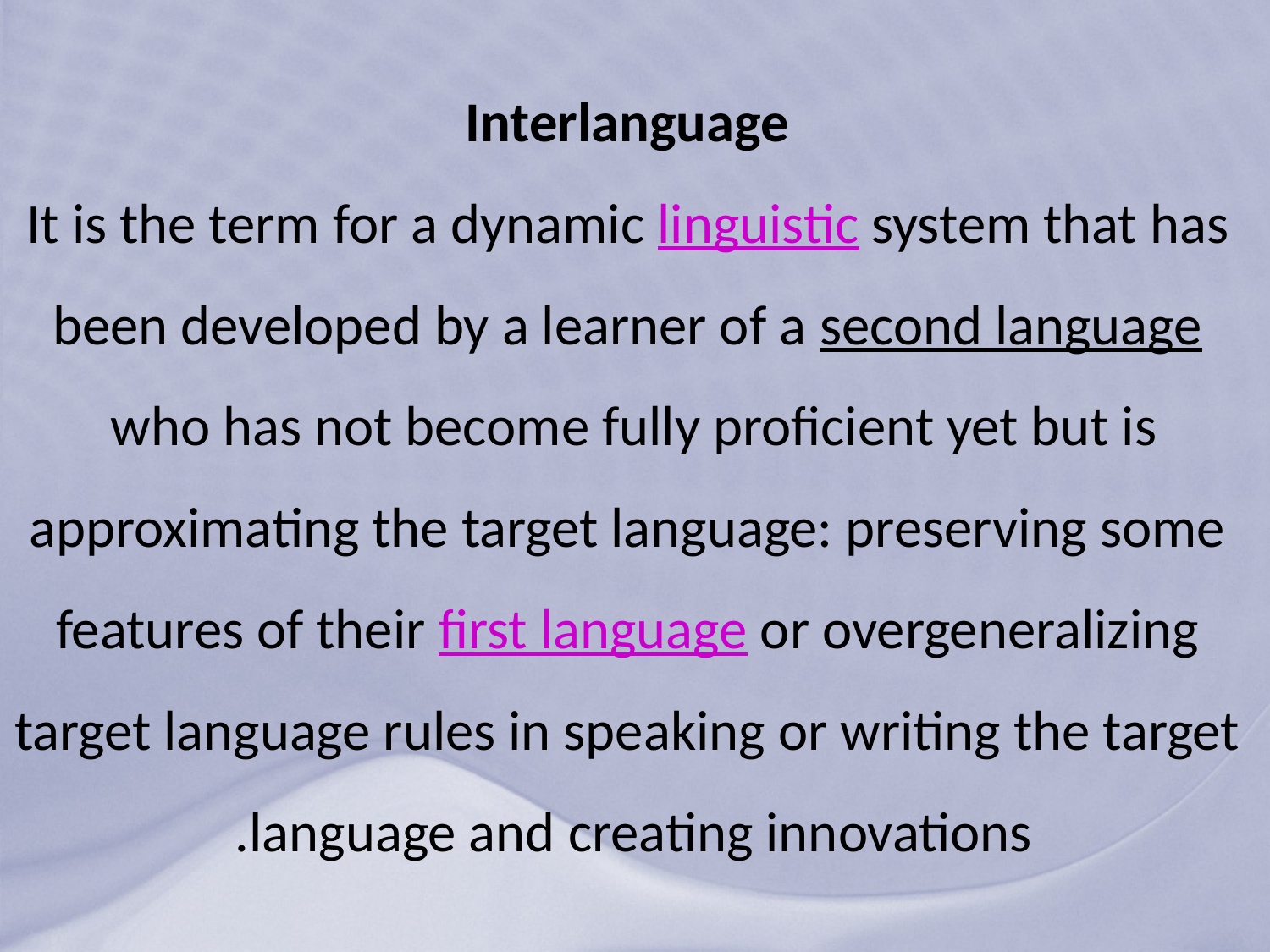

# Interlanguage It is the term for a dynamic linguistic system that has been developed by a learner of a second language who has not become fully proficient yet but is approximating the target language: preserving some features of their first language or overgeneralizing target language rules in speaking or writing the target language and creating innovations.